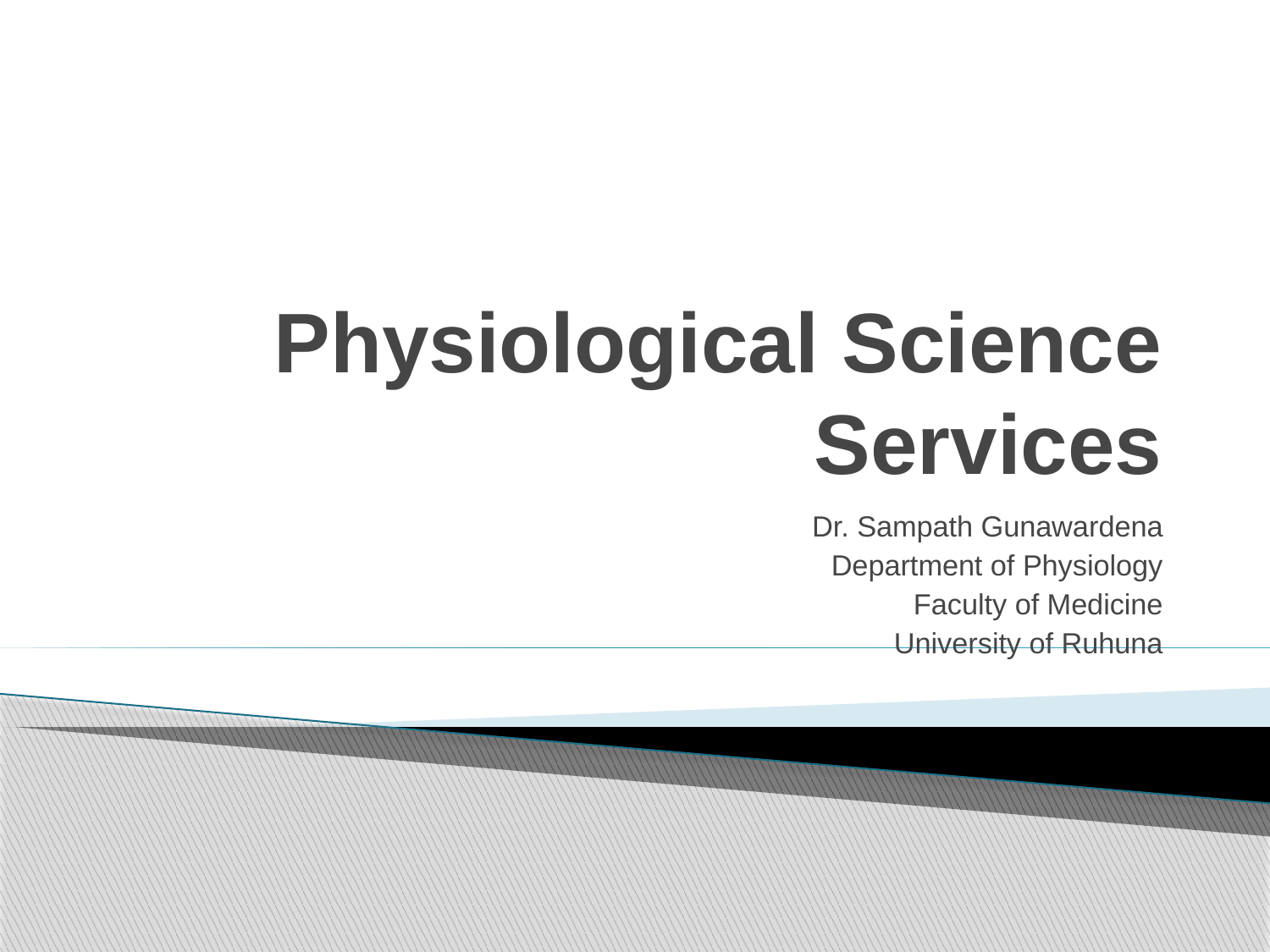

# Physiological Science Services
Dr. Sampath Gunawardena
Department of Physiology
Faculty of Medicine
University of Ruhuna